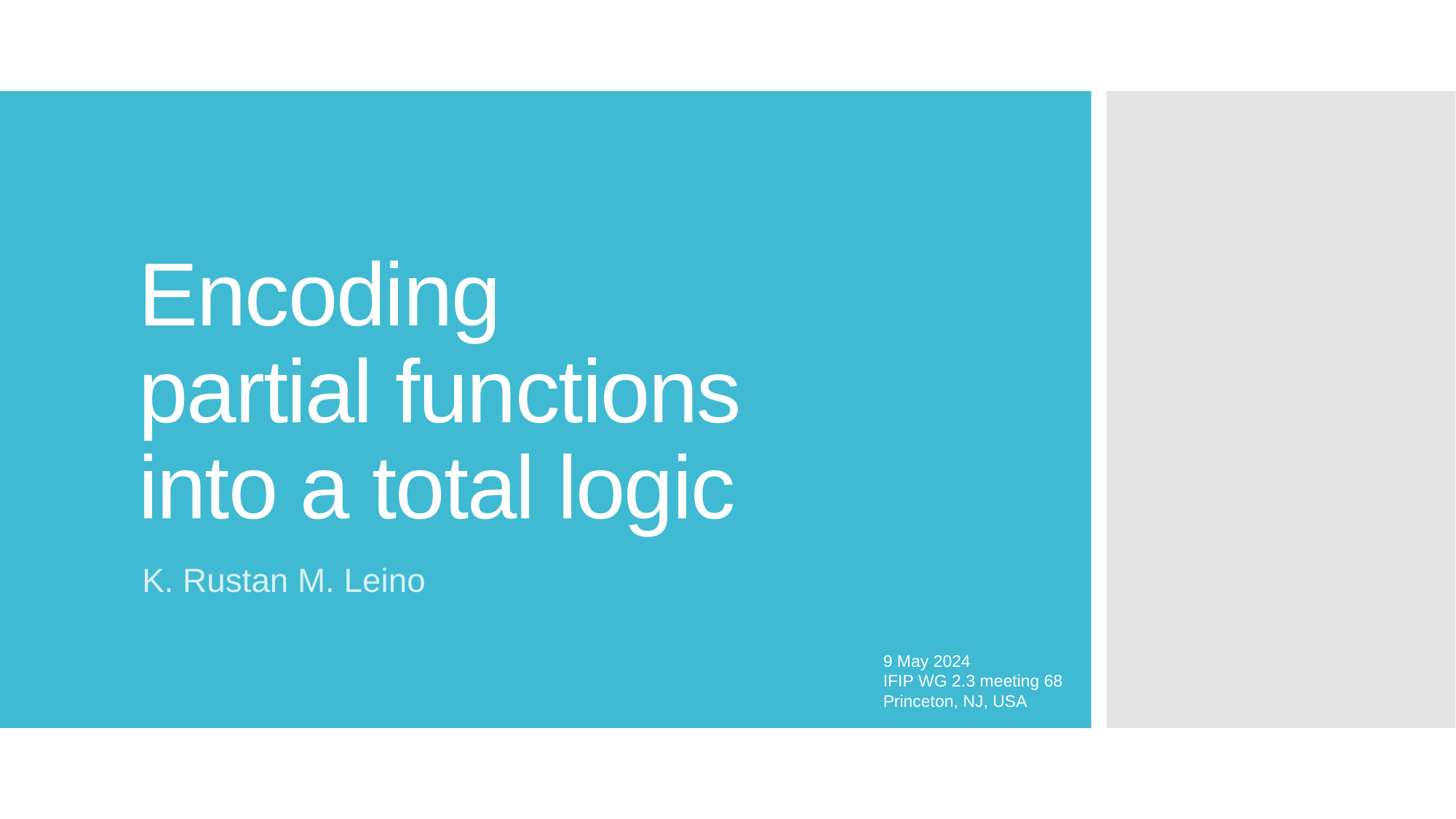

# Encoding partial functions into a total logic
K. Rustan M. Leino
9 May 2024
IFIP WG 2.3 meeting 68
Princeton, NJ, USA